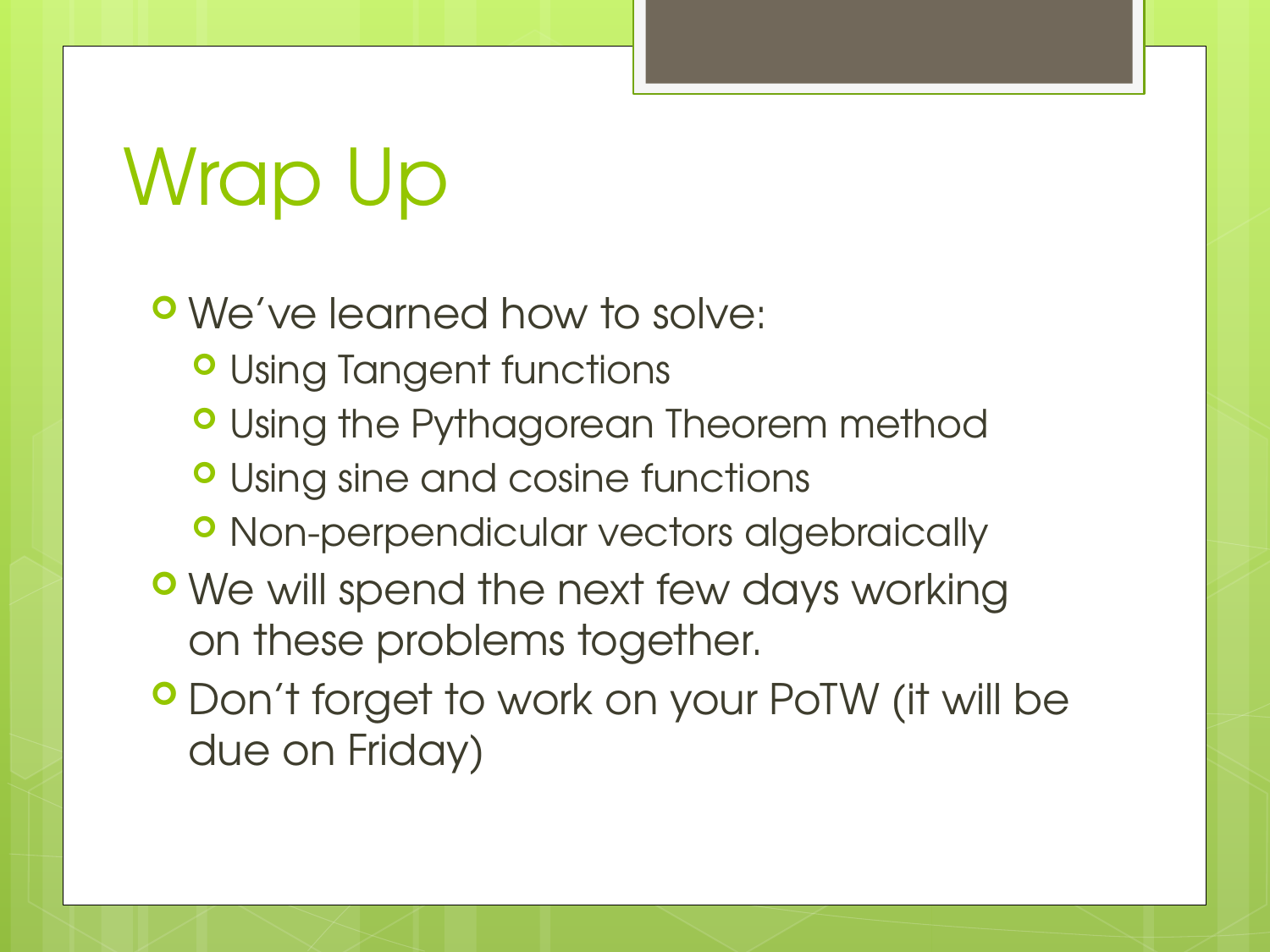

# Wrap Up
We’ve learned how to solve:
Using Tangent functions
Using the Pythagorean Theorem method
Using sine and cosine functions
Non-perpendicular vectors algebraically
We will spend the next few days working on these problems together.
Don’t forget to work on your PoTW (it will be due on Friday)